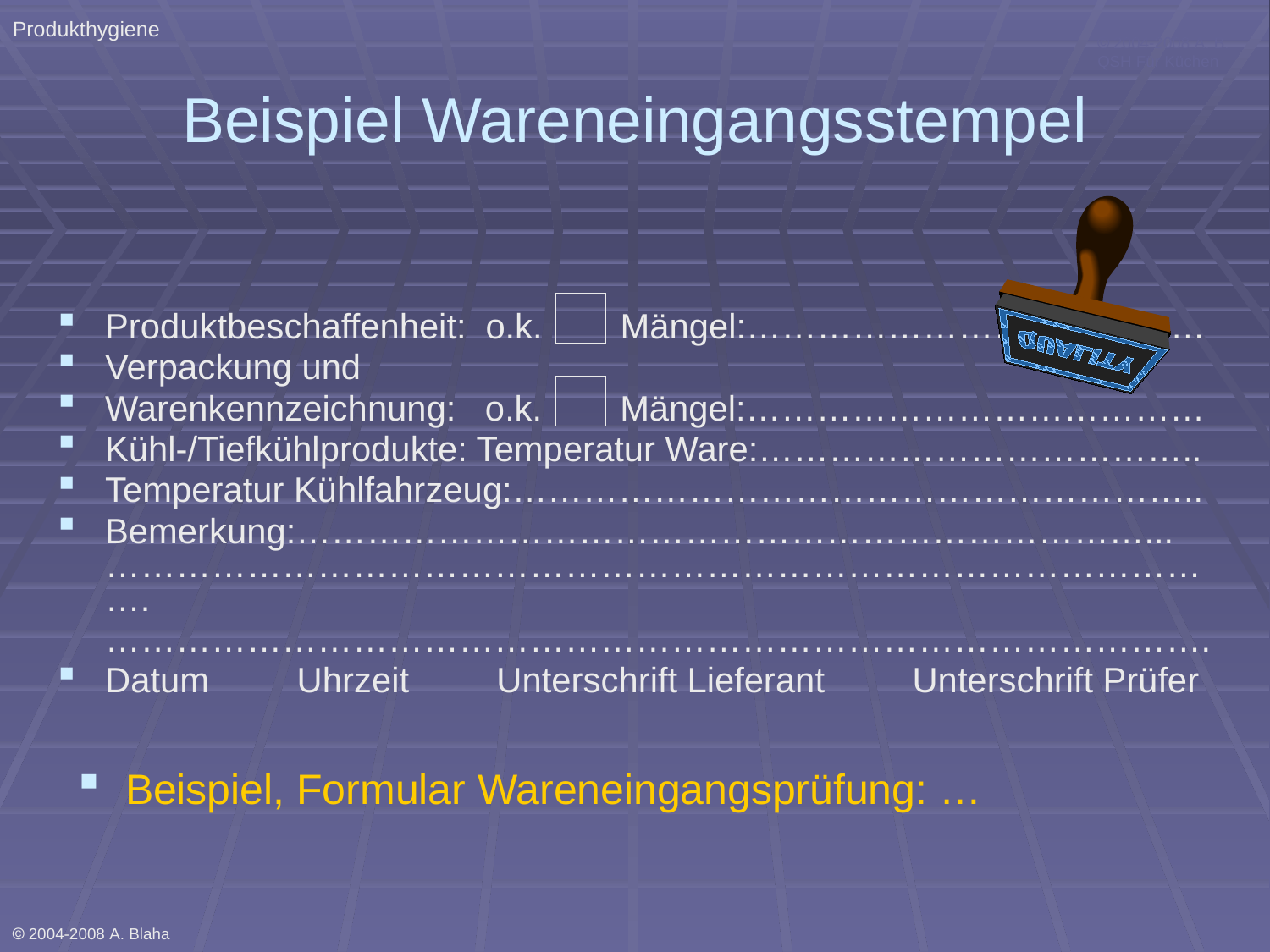

Produkthygiene
© 2004-2008 A. B. QSH Für Küchen
# Beispiel Wareneingangsstempel

Produktbeschaffenheit:  o.k.        Mängel:…………………………………
Verpackung und
Warenkennzeichnung:   o.k.        Mängel:…………………………………
Kühl-/Tiefkühlprodukte: Temperatur Ware:………………………………..
Temperatur Kühlfahrzeug:…………………………………………………..
Bemerkung:………………………………………………………………...…………………………………………………………………………………….
	………………………………………………………………………………….
Datum         Uhrzeit         Unterschrift Lieferant         Unterschrift Prüfer

Beispiel, Formular Wareneingangsprüfung: …

© 2004-2008 A. Blaha